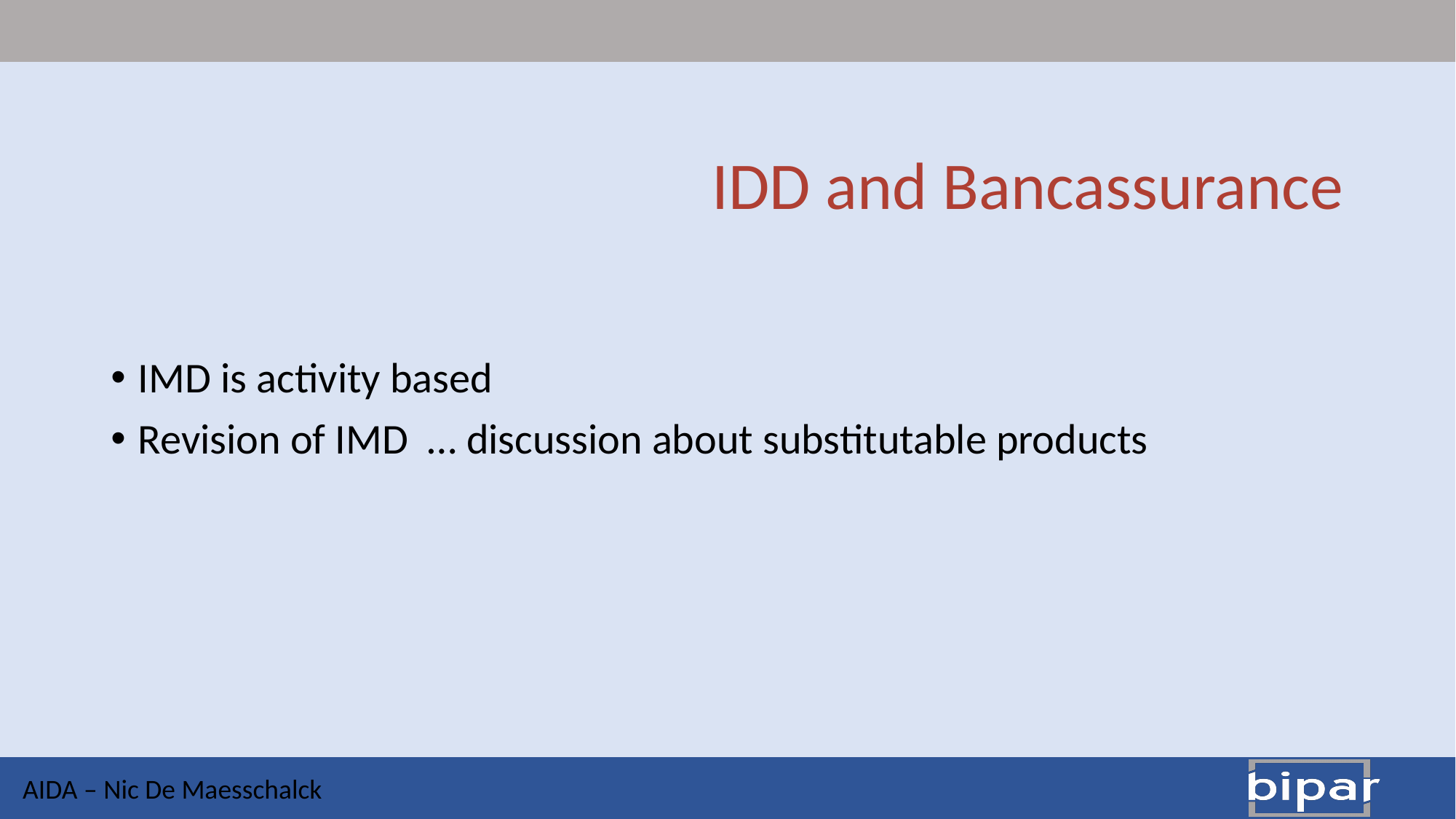

# IDD and Bancassurance
IMD is activity based
Revision of IMD  … discussion about substitutable products